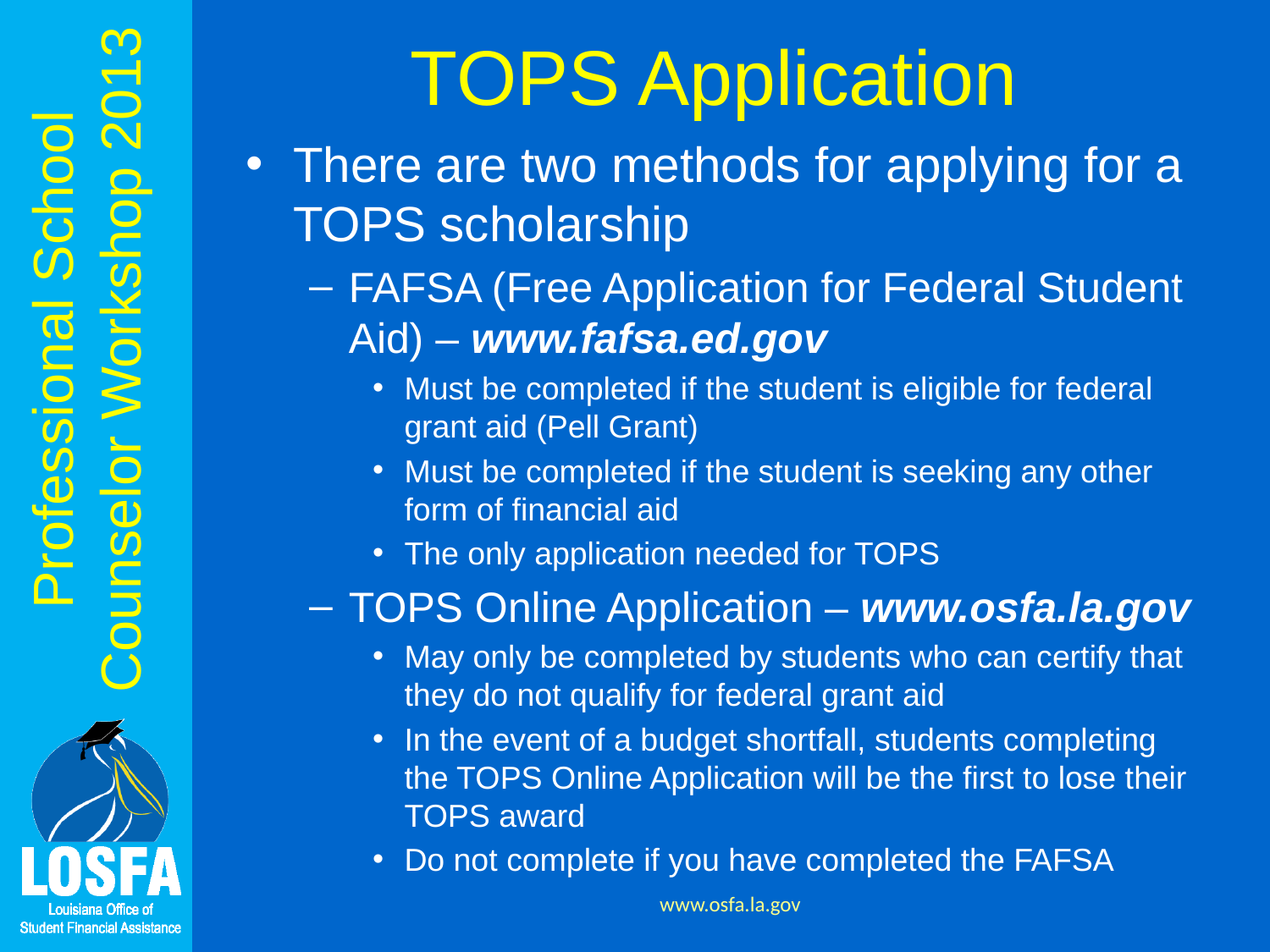

# TOPS Application
There are two methods for applying for a TOPS scholarship
FAFSA (Free Application for Federal Student Aid) – www.fafsa.ed.gov
Must be completed if the student is eligible for federal grant aid (Pell Grant)
Must be completed if the student is seeking any other form of financial aid
The only application needed for TOPS
TOPS Online Application – www.osfa.la.gov
May only be completed by students who can certify that they do not qualify for federal grant aid
In the event of a budget shortfall, students completing the TOPS Online Application will be the first to lose their TOPS award
Do not complete if you have completed the FAFSA
www.osfa.la.gov